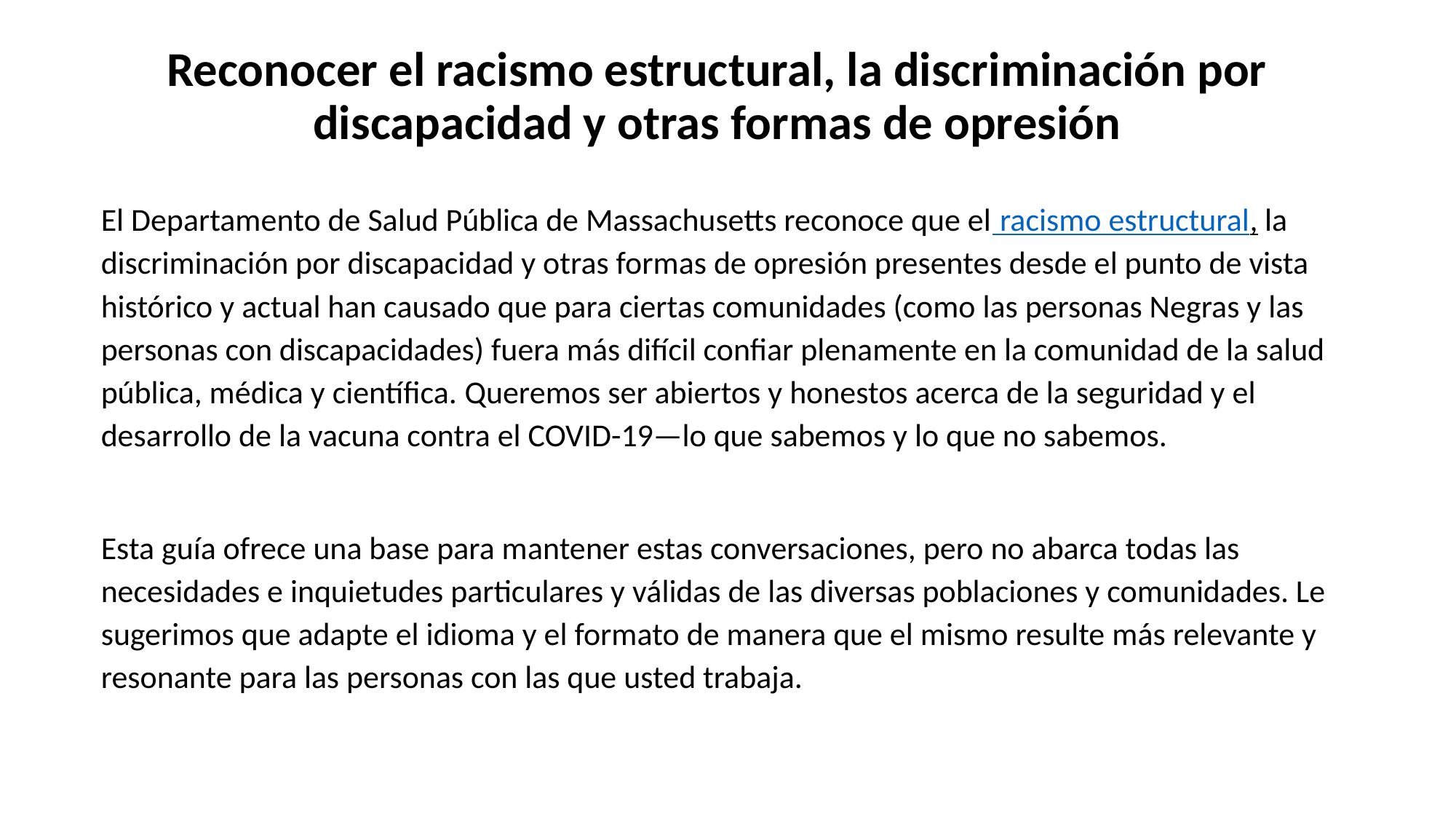

# Reconocer el racismo estructural, la discriminación por discapacidad y otras formas de opresión
El Departamento de Salud Pública de Massachusetts reconoce que el racismo estructural, la discriminación por discapacidad y otras formas de opresión presentes desde el punto de vista histórico y actual han causado que para ciertas comunidades (como las personas Negras y las personas con discapacidades) fuera más difícil confiar plenamente en la comunidad de la salud pública, médica y científica. Queremos ser abiertos y honestos acerca de la seguridad y el desarrollo de la vacuna contra el COVID-19—lo que sabemos y lo que no sabemos.

Esta guía ofrece una base para mantener estas conversaciones, pero no abarca todas las necesidades e inquietudes particulares y válidas de las diversas poblaciones y comunidades. Le sugerimos que adapte el idioma y el formato de manera que el mismo resulte más relevante y resonante para las personas con las que usted trabaja.